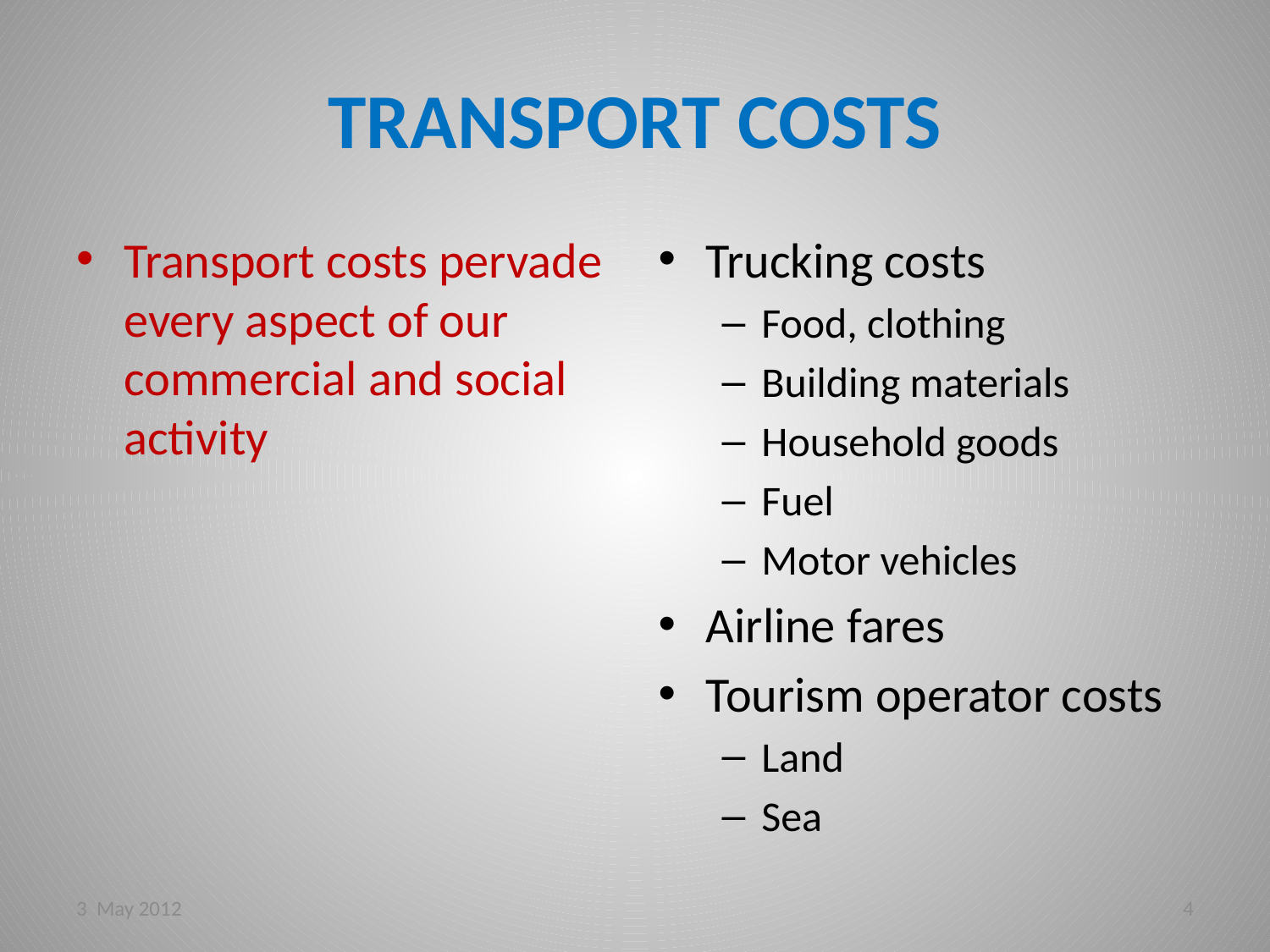

# TRANSPORT COSTS
Transport costs pervade every aspect of our commercial and social activity
Trucking costs
Food, clothing
Building materials
Household goods
Fuel
Motor vehicles
Airline fares
Tourism operator costs
Land
Sea
3  May 2012

4